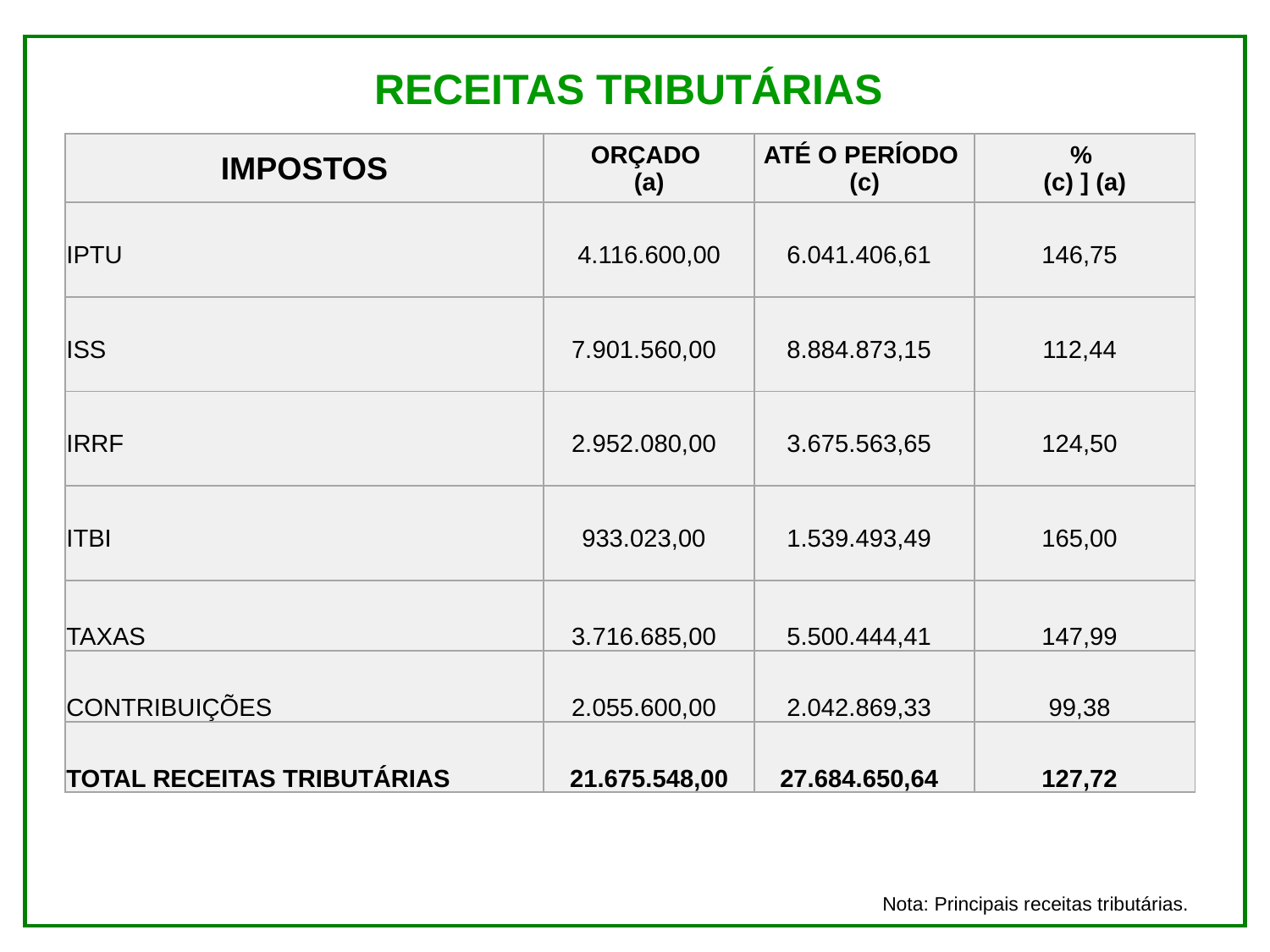

RECEITAS TRIBUTÁRIAS
| IMPOSTOS | ORÇADO (a) | ATÉ O PERÍODO (c) | % (c) ] (a) |
| --- | --- | --- | --- |
| IPTU | 4.116.600,00 | 6.041.406,61 | 146,75 |
| ISS | 7.901.560,00 | 8.884.873,15 | 112,44 |
| IRRF | 2.952.080,00 | 3.675.563,65 | 124,50 |
| ITBI | 933.023,00 | 1.539.493,49 | 165,00 |
| TAXAS | 3.716.685,00 | 5.500.444,41 | 147,99 |
| CONTRIBUIÇÕES | 2.055.600,00 | 2.042.869,33 | 99,38 |
| TOTAL RECEITAS TRIBUTÁRIAS | 21.675.548,00 | 27.684.650,64 | 127,72 |
Nota: Principais receitas tributárias.